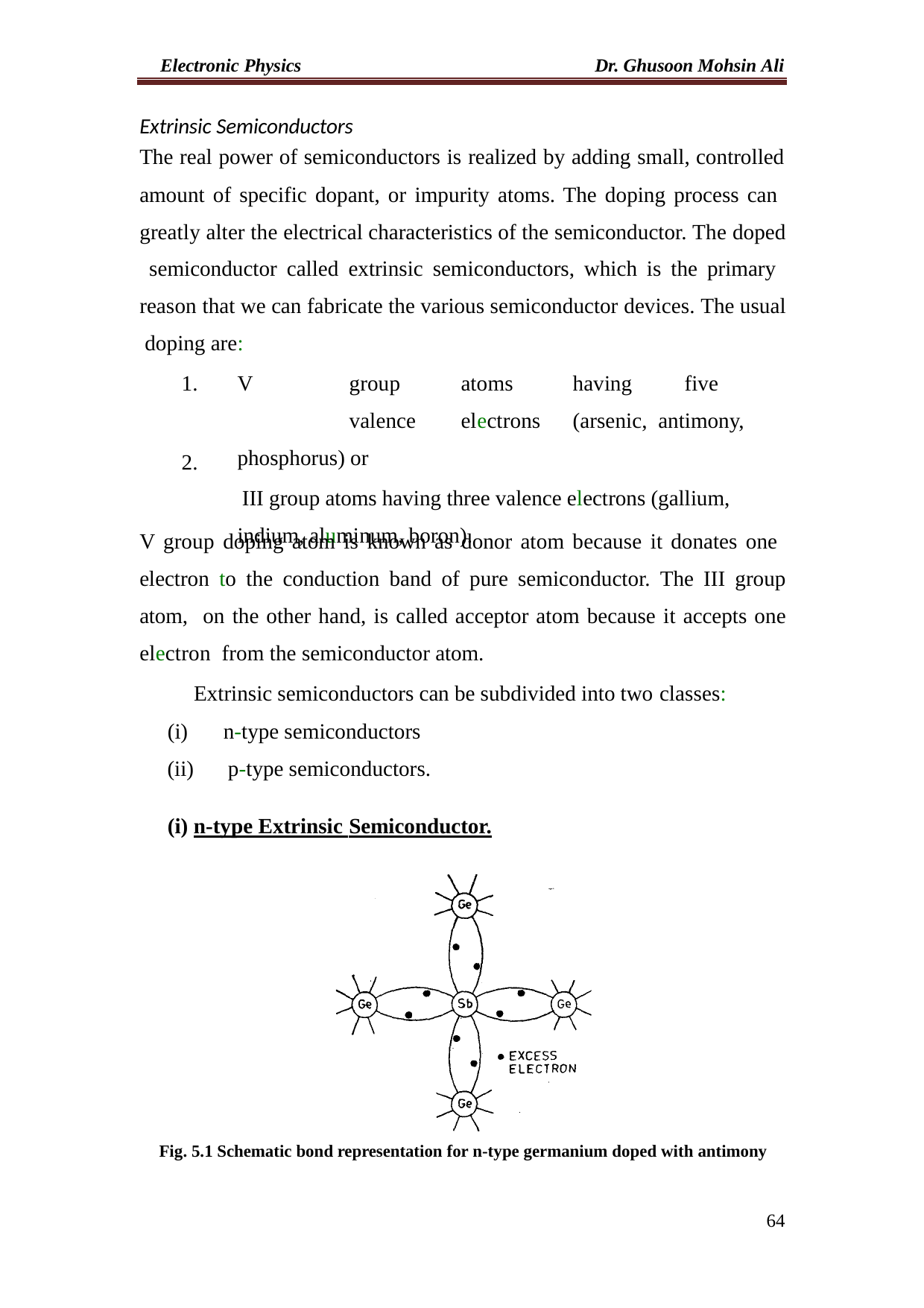

Electronic Physics	Dr. Ghusoon Mohsin Ali

Extrinsic Semiconductors
The real power of semiconductors is realized by adding small, controlled
amount of specific dopant, or impurity atoms. The doping process can  greatly alter the electrical characteristics of the semiconductor. The doped  semiconductor called extrinsic semiconductors, which is the primary  reason that we can fabricate the various semiconductor devices. The usual  doping are:

1.	V	group	atoms	having	five	valence	electrons	(arsenic,  antimony, phosphorus) or
III group atoms having three valence electrons (gallium,  indium, aluminum, boron).
2.
V group doping atom is known as donor atom because it donates one  electron to the conduction band of pure semiconductor. The III group atom,  on the other hand, is called acceptor atom because it accepts one electron  from the semiconductor atom.
Extrinsic semiconductors can be subdivided into two classes:
n-type semiconductors
p-type semiconductors.

(i) n-type Extrinsic Semiconductor.

Fig. 5.1 Schematic bond representation for n-type germanium doped with antimony
64